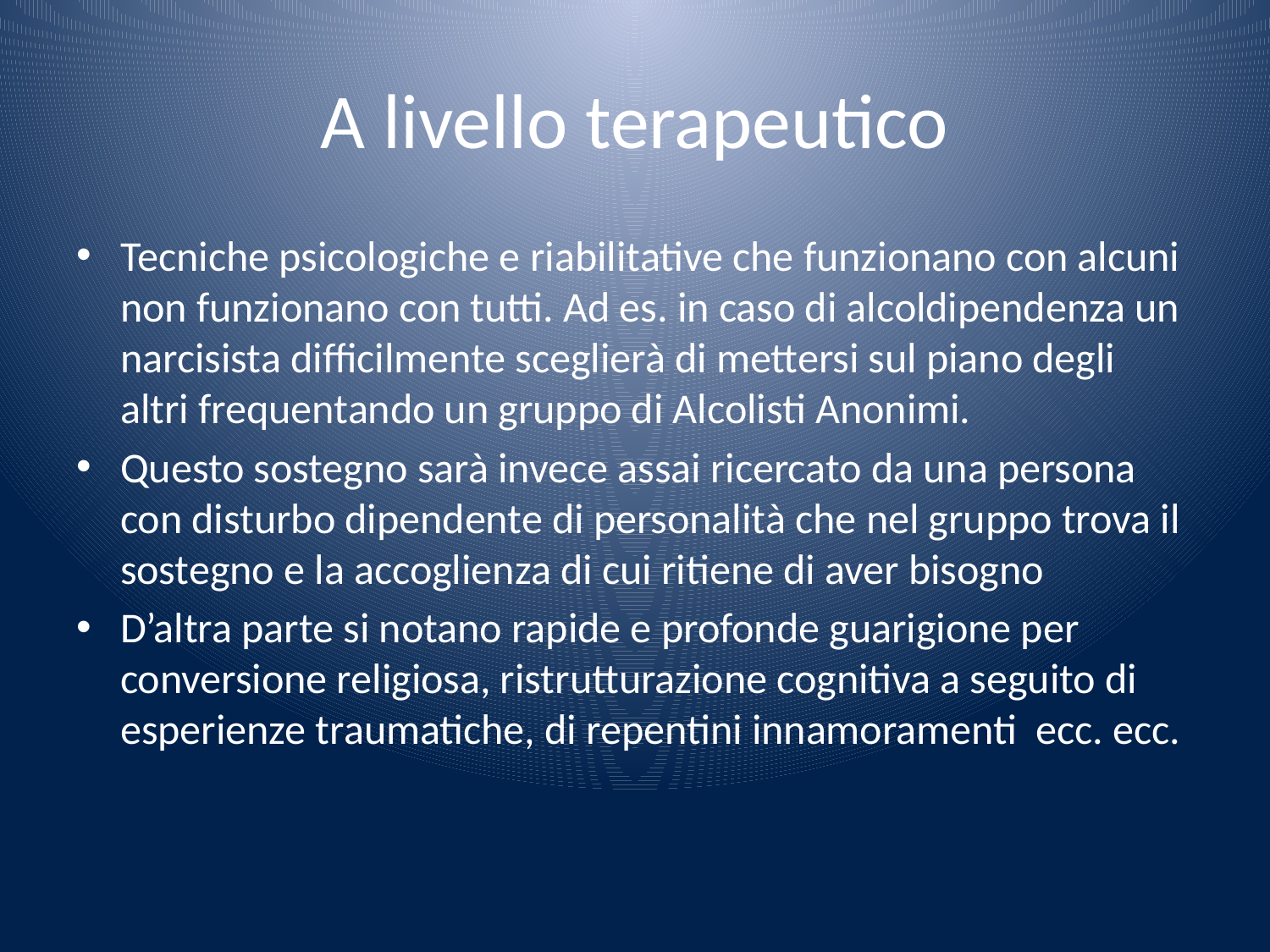

# A livello terapeutico
Tecniche psicologiche e riabilitative che funzionano con alcuni non funzionano con tutti. Ad es. in caso di alcoldipendenza un narcisista difficilmente sceglierà di mettersi sul piano degli altri frequentando un gruppo di Alcolisti Anonimi.
Questo sostegno sarà invece assai ricercato da una persona con disturbo dipendente di personalità che nel gruppo trova il sostegno e la accoglienza di cui ritiene di aver bisogno
D’altra parte si notano rapide e profonde guarigione per conversione religiosa, ristrutturazione cognitiva a seguito di esperienze traumatiche, di repentini innamoramenti  ecc. ecc.